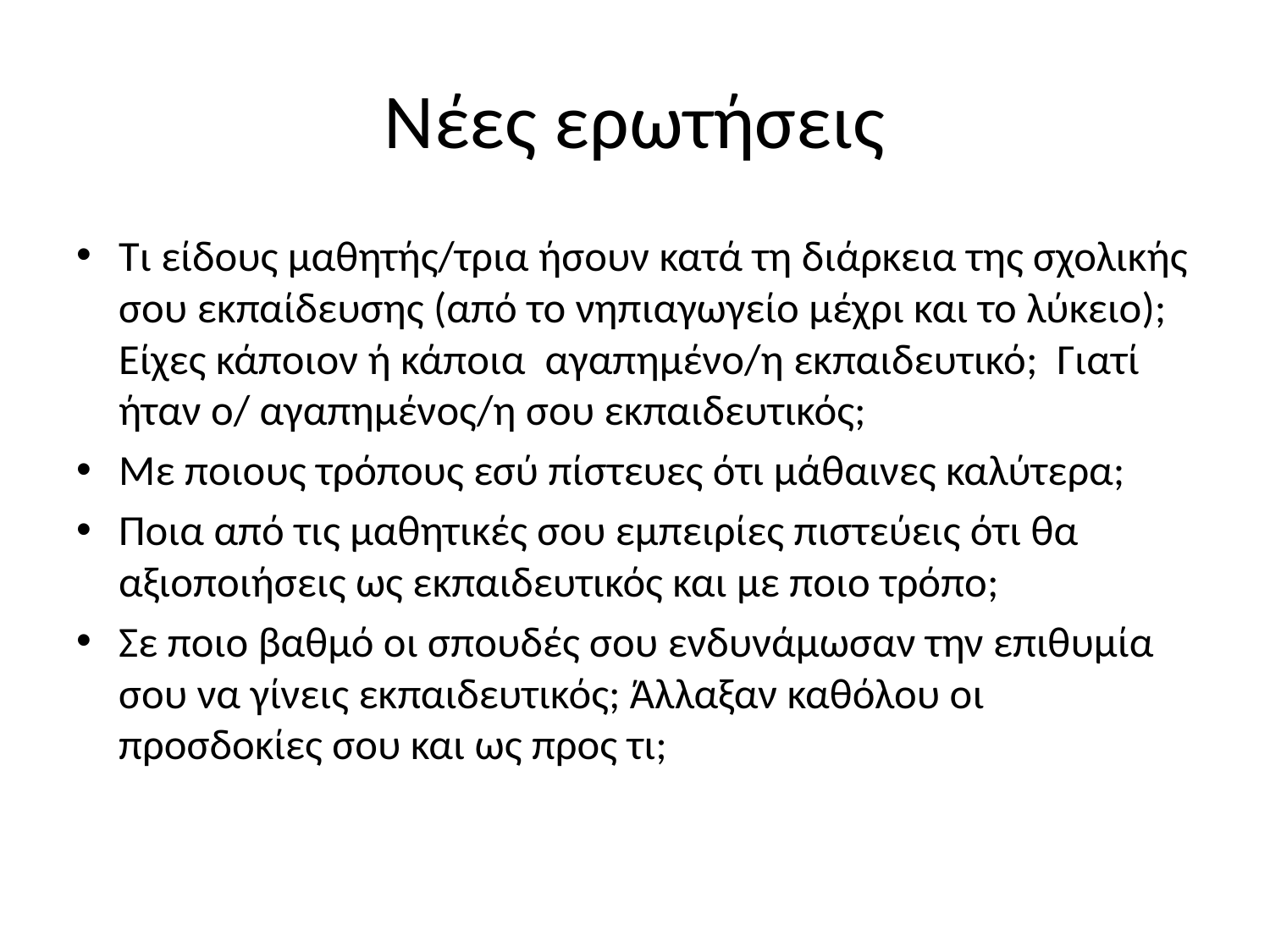

# Νέες ερωτήσεις
Τι είδους μαθητής/τρια ήσουν κατά τη διάρκεια της σχολικής σου εκπαίδευσης (από το νηπιαγωγείο μέχρι και το λύκειο); Είχες κάποιον ή κάποια  αγαπημένο/η εκπαιδευτικό;  Γιατί ήταν ο/ αγαπημένος/η σου εκπαιδευτικός;
Με ποιους τρόπους εσύ πίστευες ότι μάθαινες καλύτερα;
Ποια από τις μαθητικές σου εμπειρίες πιστεύεις ότι θα αξιοποιήσεις ως εκπαιδευτικός και με ποιο τρόπο;
Σε ποιο βαθμό οι σπουδές σου ενδυνάμωσαν την επιθυμία σου να γίνεις εκπαιδευτικός; Άλλαξαν καθόλου οι προσδοκίες σου και ως προς τι;